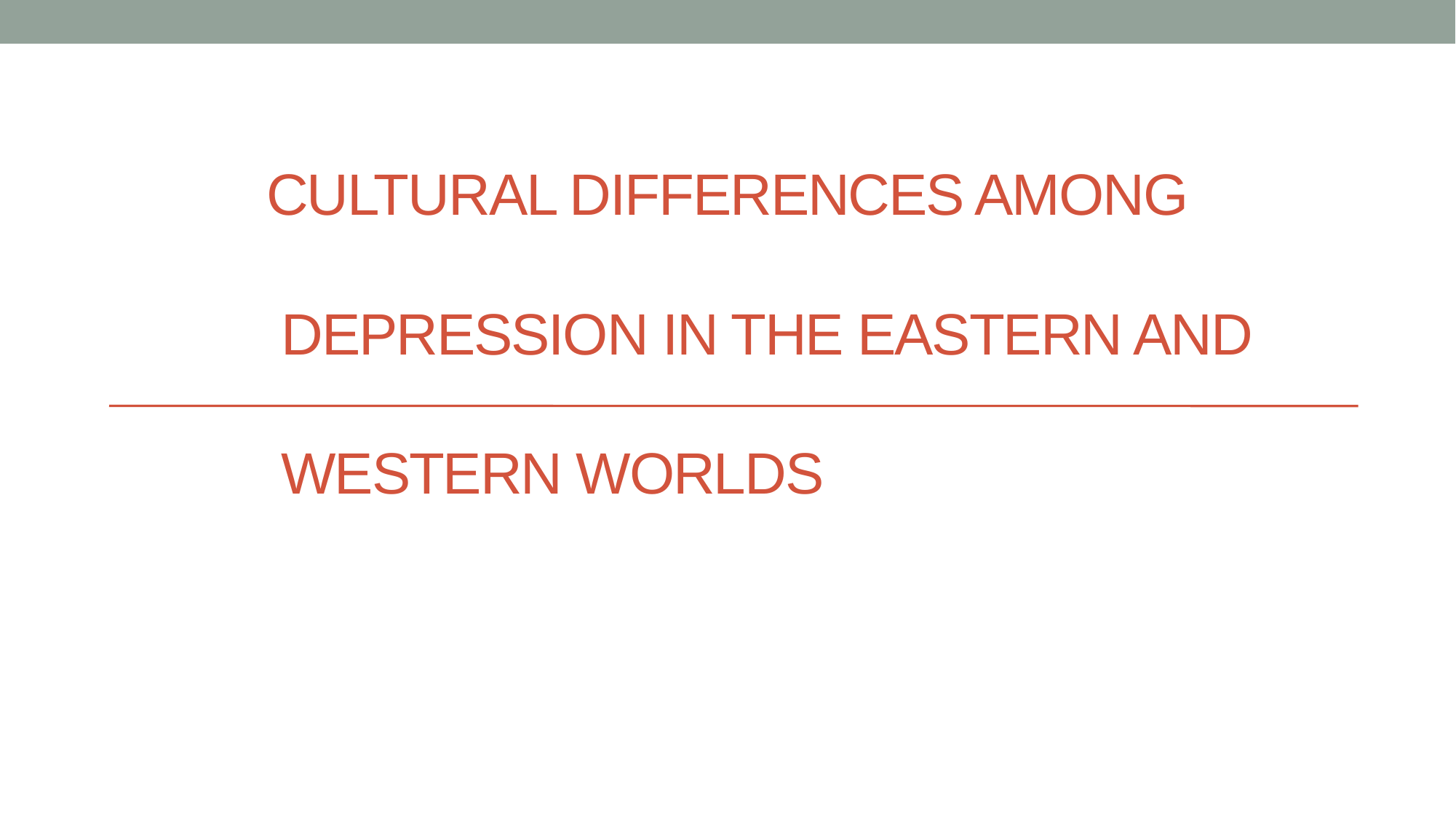

# Cultural Differences Among  Depression in the Eastern and  Western Worlds